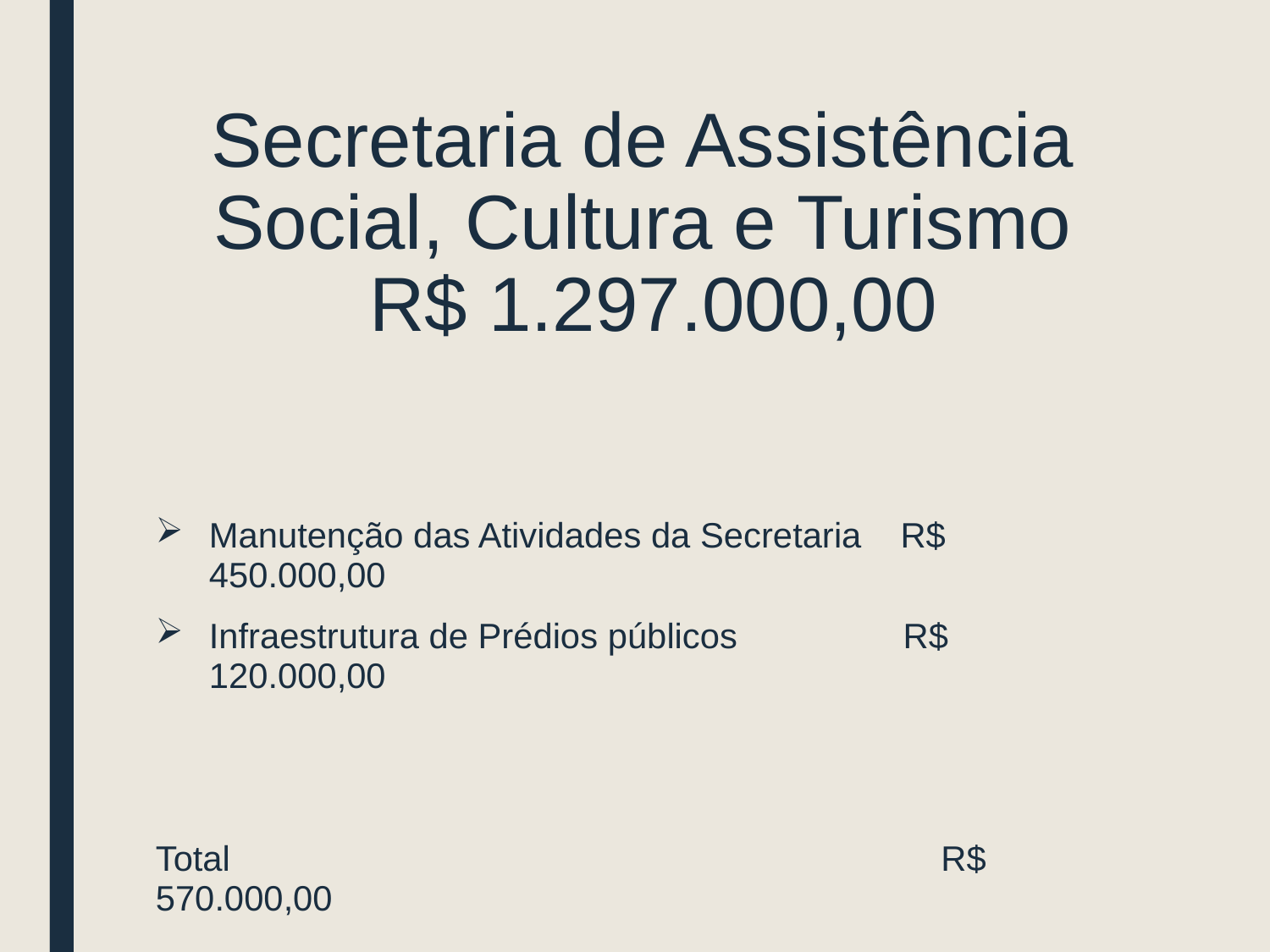

# Secretaria de Assistência Social, Cultura e Turismo R$ 1.297.000,00

Manutenção das Atividades da Secretaria    R$ 450.000,00
Infraestrutura de Prédios públicos                 R$ 120.000,00

Total                                                                         R$ 570.000,00